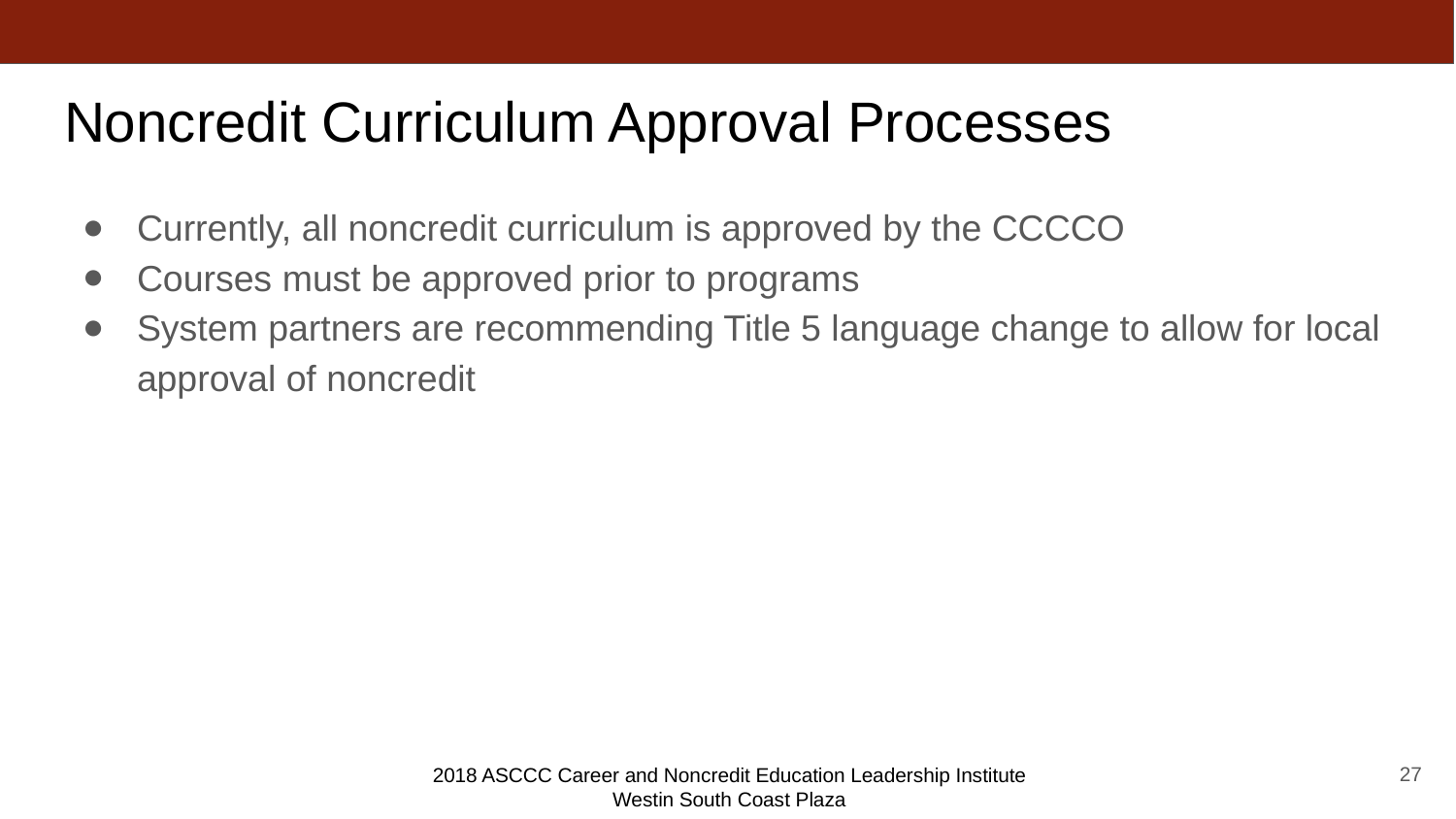

# Noncredit Curriculum Approval Processes

Currently, all noncredit curriculum is approved by the CCCCO
Courses must be approved prior to programs
System partners are recommending Title 5 language change to allow for local approval of noncredit
27
2018 ASCCC Career and Noncredit Education Leadership Institute
Westin South Coast Plaza